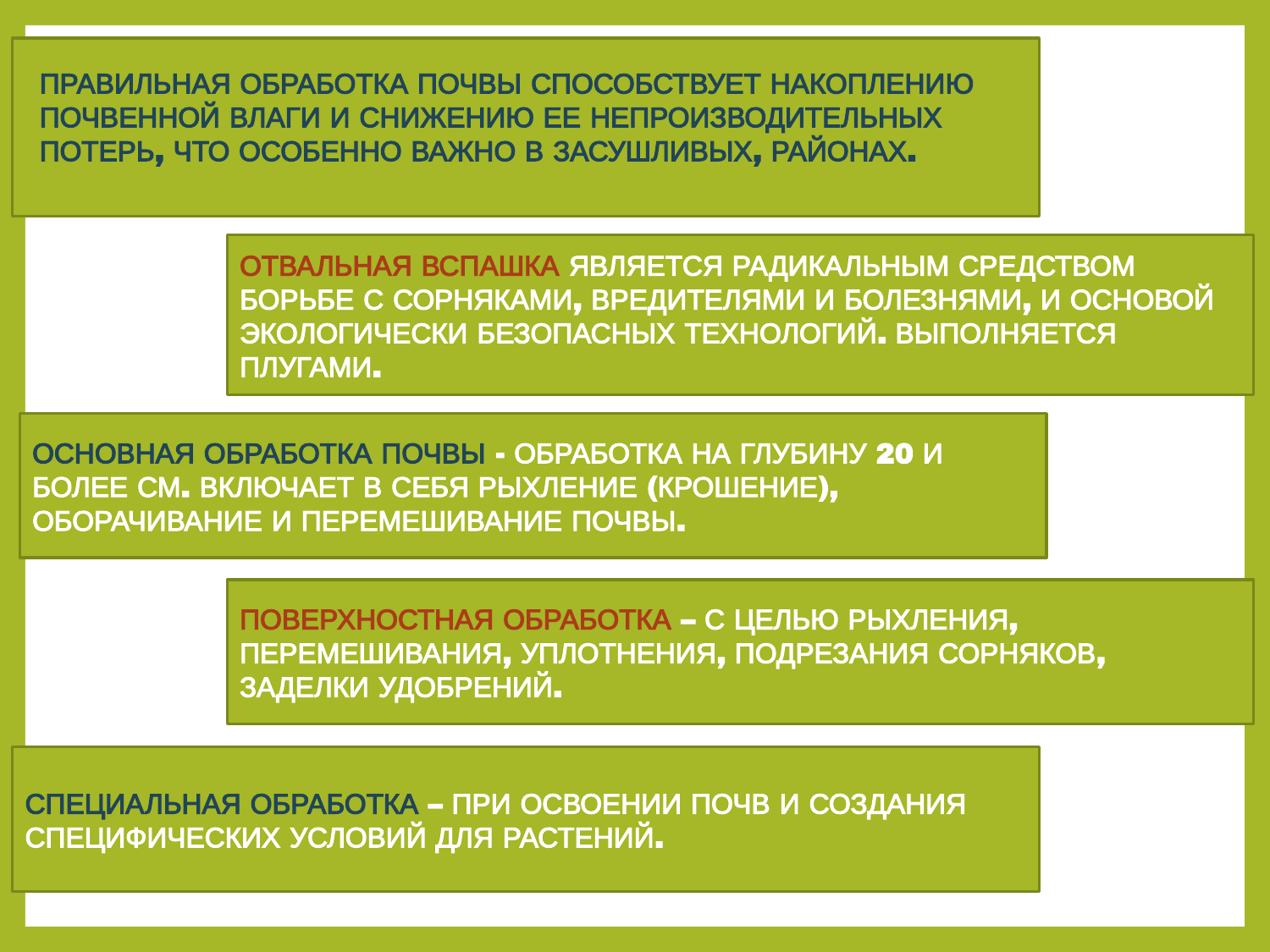

Правильная обработка почвы способствует накоплению почвенной влаги и снижению ее непроизводительных потерь, что особенно важно в засушливых, районах.
Отвальная вспашка является радикальным средством борьбе с сорняками, вредителями и болезнями, и основой экологически безопасных технологий. Выполняется плугами.
Основная обработка почвы - обработка на глубину 20 и более см. Включает в себя рыхление (крошение), оборачивание и перемешивание почвы.
Поверхностная обработка – с целью рыхления, перемешивания, уплотнения, подрезания сорняков, заделки удобрений.
Специальная обработка – при освоении почв и создания специфических условий для растений.